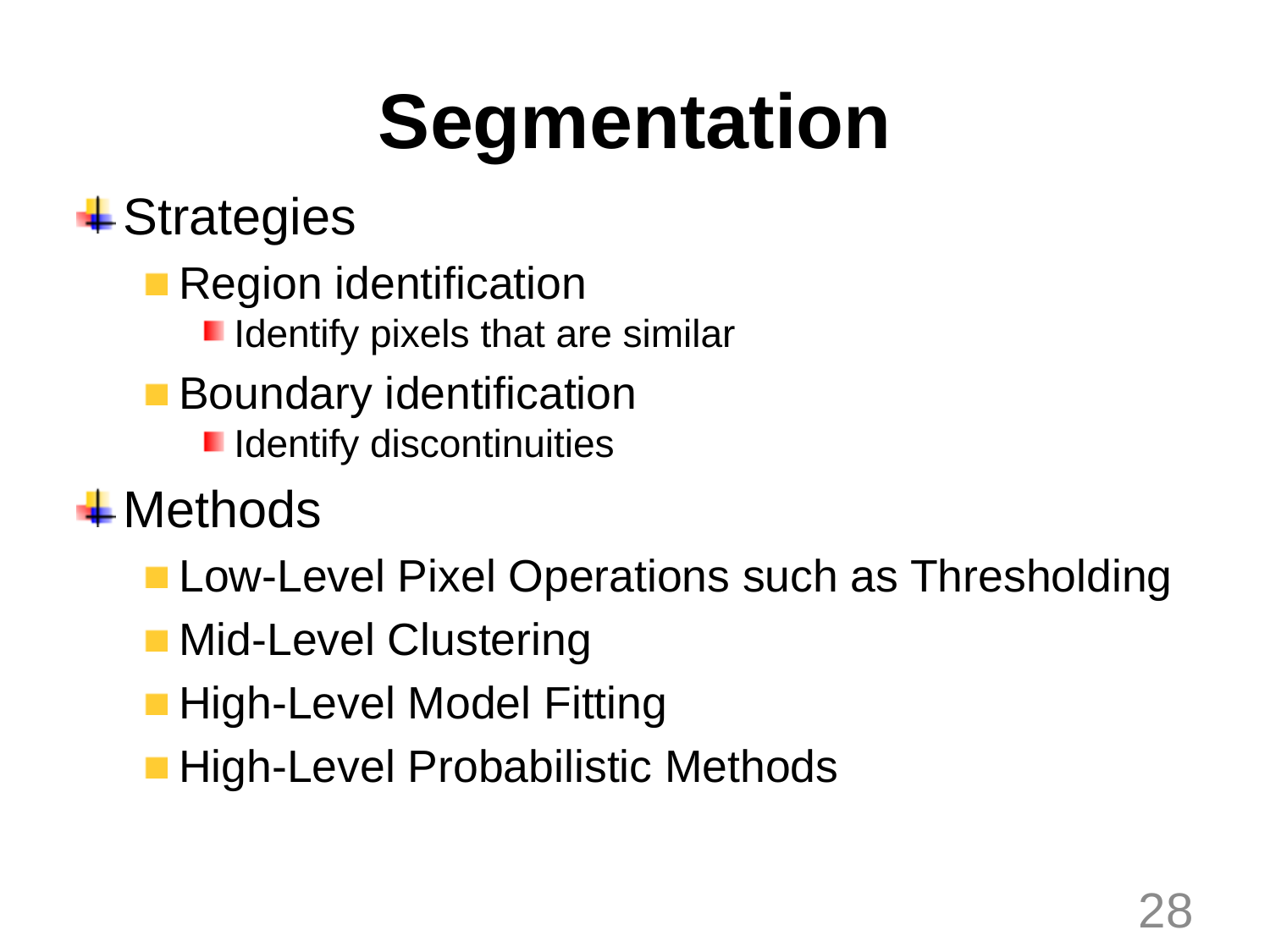

# Segmentation
Strategies
Region identification
Identify pixels that are similar
Boundary identification
Identify discontinuities
Methods
Low-Level Pixel Operations such as Thresholding
Mid-Level Clustering
High-Level Model Fitting
High-Level Probabilistic Methods
28